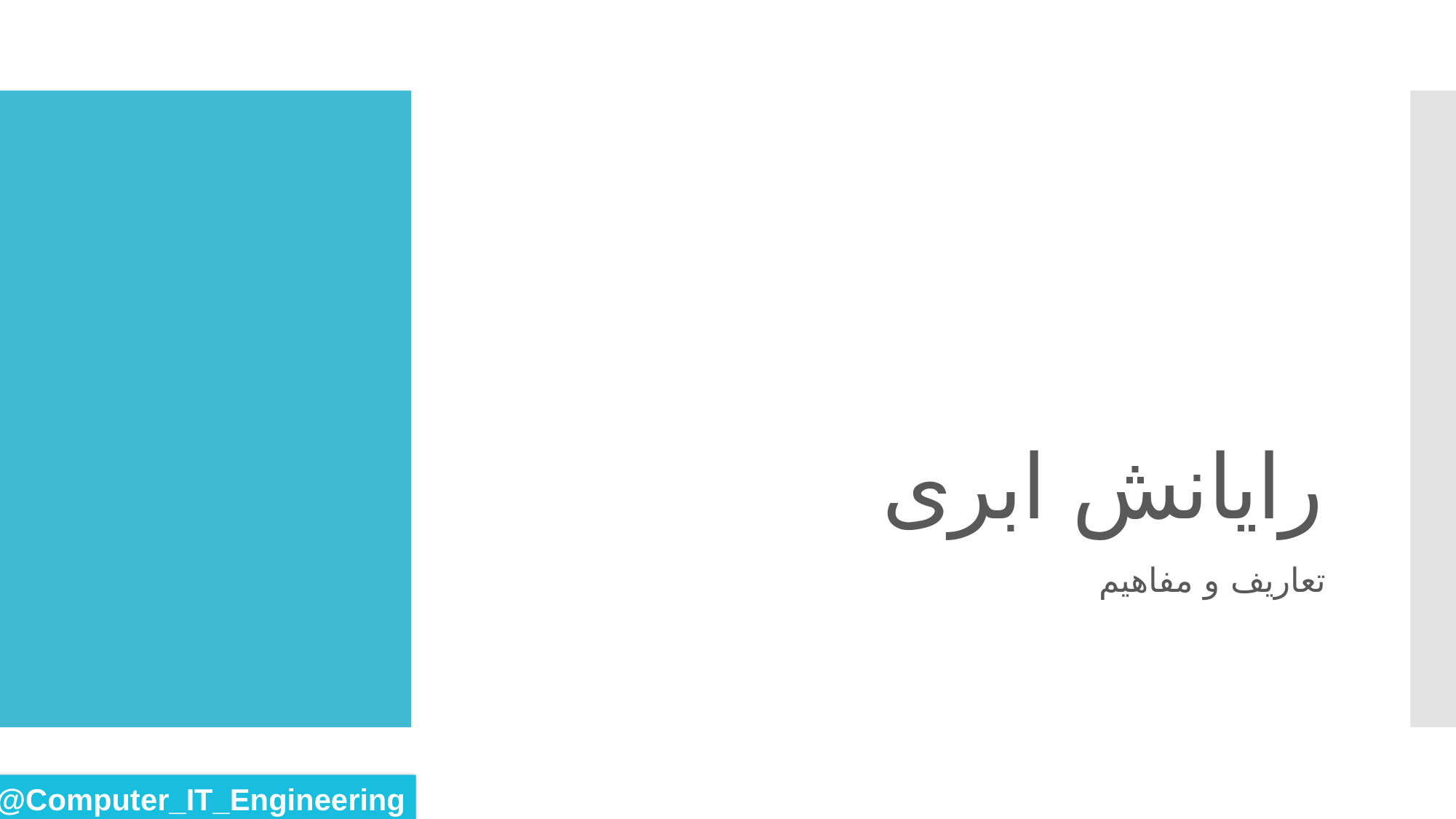

# رایانش ابری
تعاریف و مفاهیم
@Computer_IT_Engineering